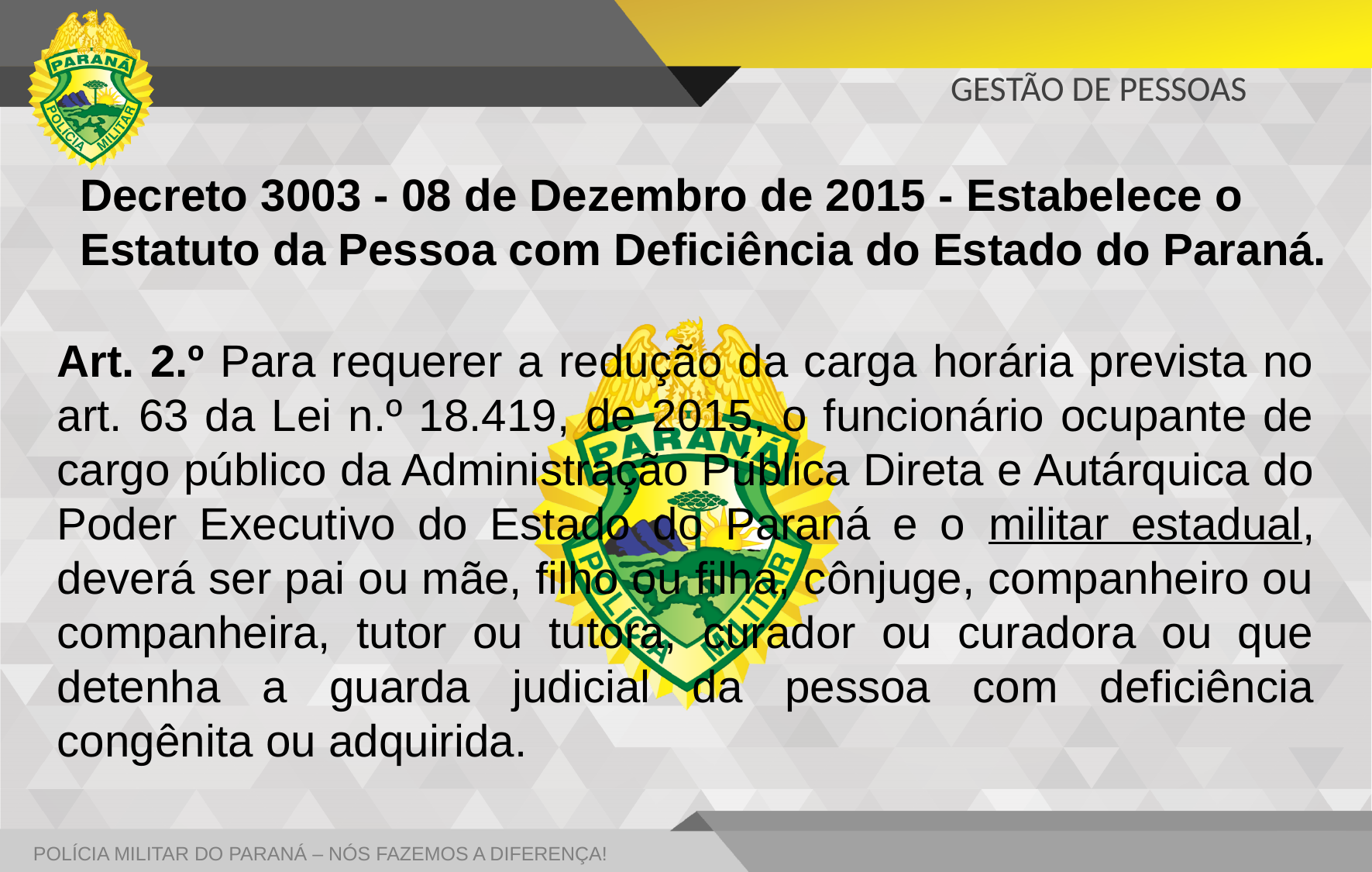

# GESTÃO DE PESSOAS
Decreto 3003 - 08 de Dezembro de 2015 - Estabelece o Estatuto da Pessoa com Deficiência do Estado do Paraná.
Art. 2.º Para requerer a redução da carga horária prevista no art. 63 da Lei n.º 18.419, de 2015, o funcionário ocupante de cargo público da Administração Pública Direta e Autárquica do Poder Executivo do Estado do Paraná e o militar estadual, deverá ser pai ou mãe, filho ou filha, cônjuge, companheiro ou companheira, tutor ou tutora, curador ou curadora ou que detenha a guarda judicial da pessoa com deficiência congênita ou adquirida.